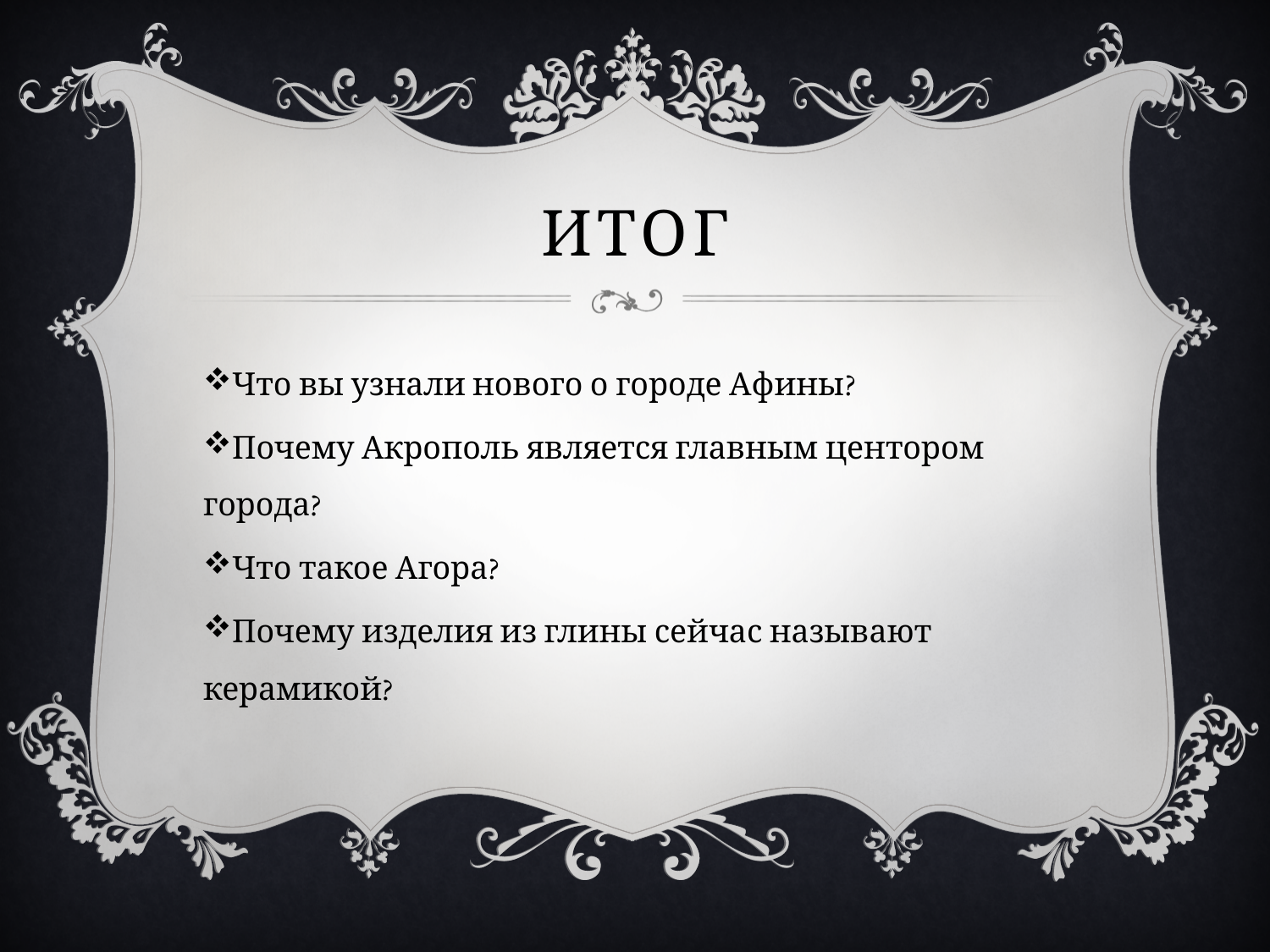

# Итог
Что вы узнали нового о городе Афины?
Почему Акрополь является главным центором города?
Что такое Агора?
Почему изделия из глины сейчас называют керамикой?